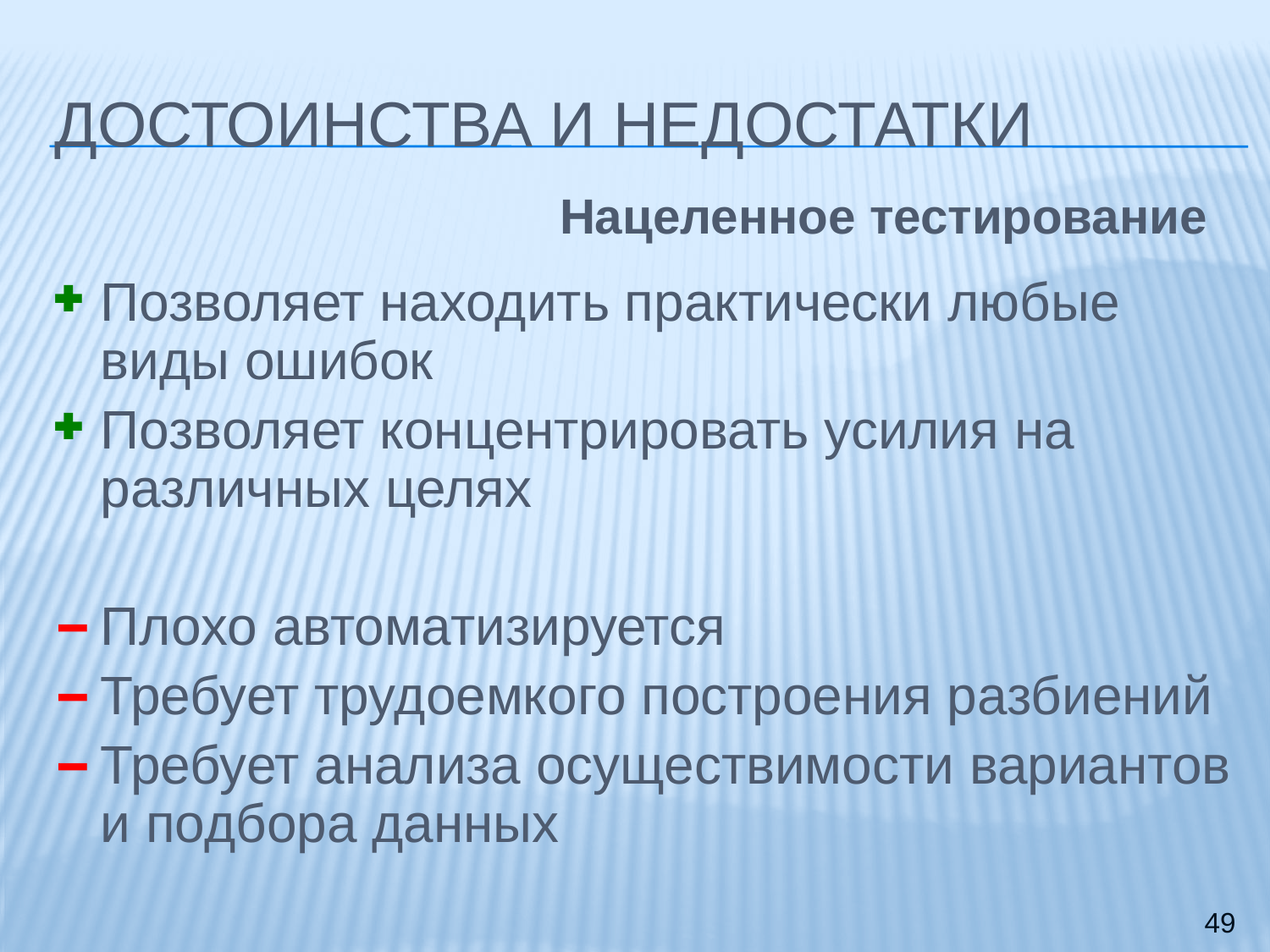

# Достоинства и недостатки
Нацеленное тестирование
Позволяет находить практически любые виды ошибок
Позволяет концентрировать усилия на различных целях

Плохо автоматизируется
Требует трудоемкого построения разбиений
Требует анализа осуществимости вариантов и подбора данных
49